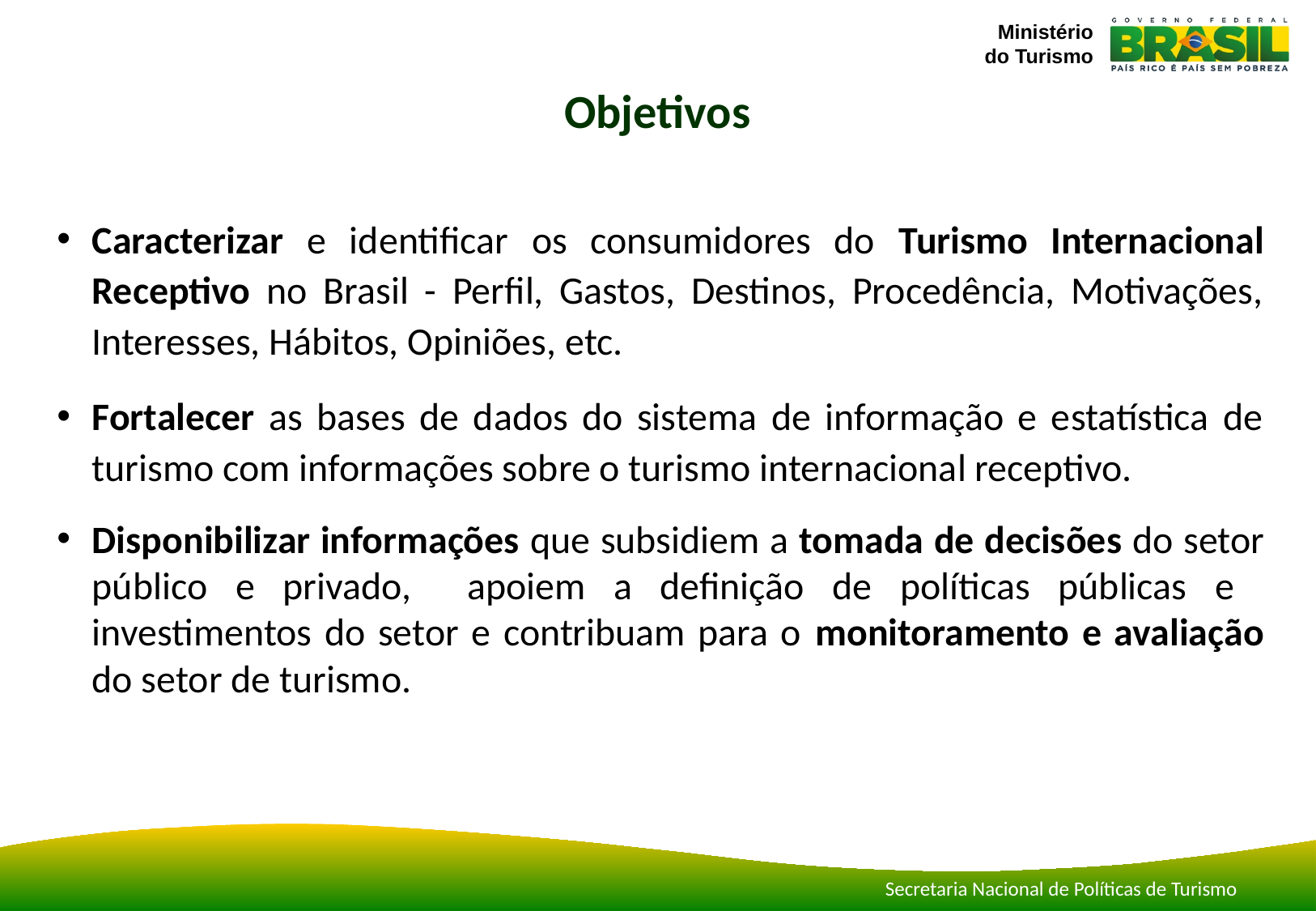

Objetivos
Caracterizar e identificar os consumidores do Turismo Internacional Receptivo no Brasil - Perfil, Gastos, Destinos, Procedência, Motivações, Interesses, Hábitos, Opiniões, etc.
Fortalecer as bases de dados do sistema de informação e estatística de turismo com informações sobre o turismo internacional receptivo.
Disponibilizar informações que subsidiem a tomada de decisões do setor público e privado,  apoiem a definição de políticas públicas e  investimentos do setor e contribuam para o monitoramento e avaliação do setor de turismo.